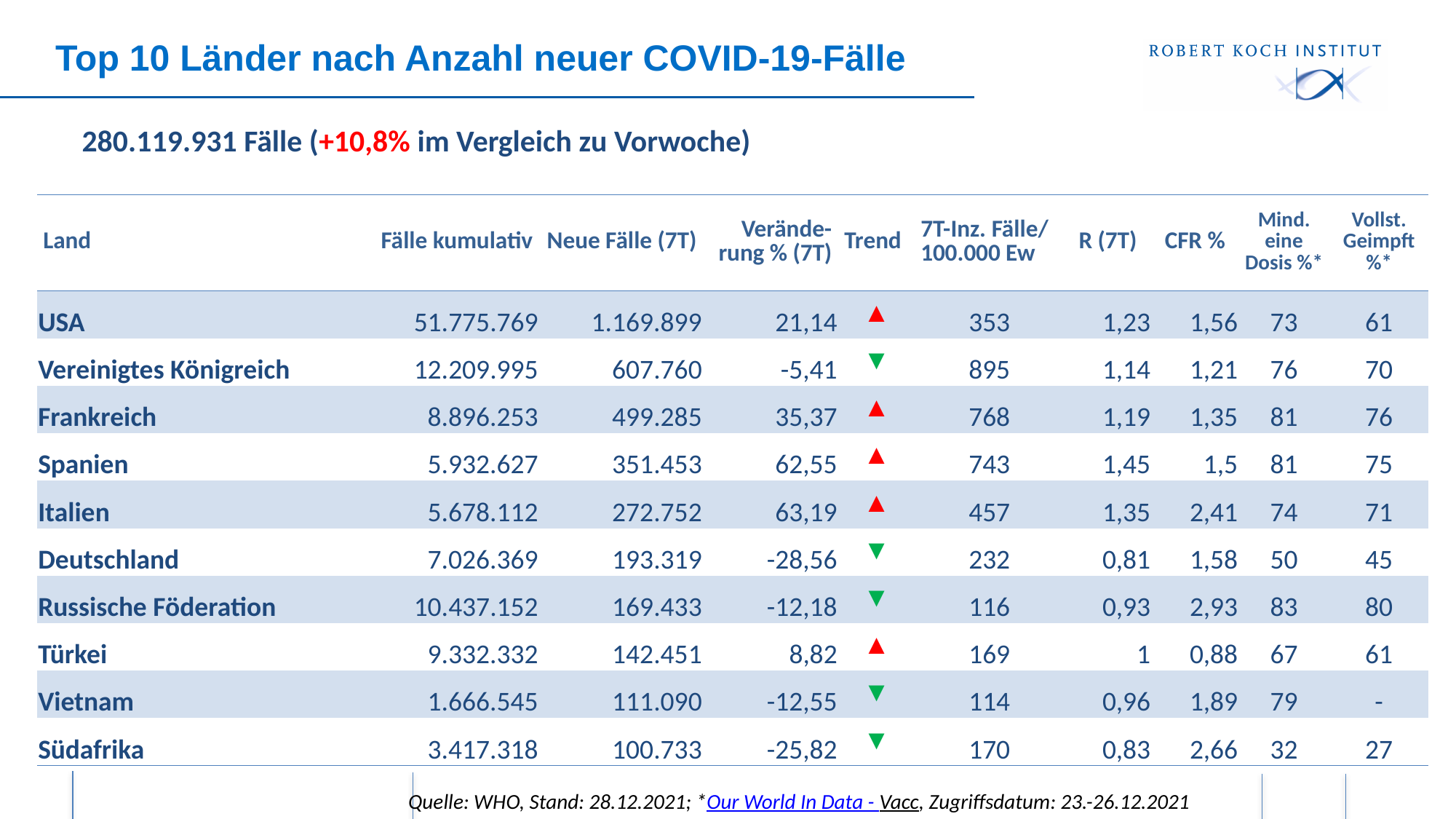

# Top 10 Länder nach Anzahl neuer COVID-19-Fälle
280.119.931 Fälle (+10,8% im Vergleich zu Vorwoche)
| Land | Fälle kumulativ | Neue Fälle (7T) | Verände-rung % (7T) | Trend | 7T-Inz. Fälle/ 100.000 Ew | R (7T) | CFR % | Mind. eine Dosis %\* | Vollst. Geimpft %\* |
| --- | --- | --- | --- | --- | --- | --- | --- | --- | --- |
| USA | 51.775.769 | 1.169.899 | 21,14 | ▲ | 353 | 1,23 | 1,56 | 73 | 61 |
| Vereinigtes Königreich | 12.209.995 | 607.760 | -5,41 | ▼ | 895 | 1,14 | 1,21 | 76 | 70 |
| Frankreich | 8.896.253 | 499.285 | 35,37 | ▲ | 768 | 1,19 | 1,35 | 81 | 76 |
| Spanien | 5.932.627 | 351.453 | 62,55 | ▲ | 743 | 1,45 | 1,5 | 81 | 75 |
| Italien | 5.678.112 | 272.752 | 63,19 | ▲ | 457 | 1,35 | 2,41 | 74 | 71 |
| Deutschland | 7.026.369 | 193.319 | -28,56 | ▼ | 232 | 0,81 | 1,58 | 50 | 45 |
| Russische Föderation | 10.437.152 | 169.433 | -12,18 | ▼ | 116 | 0,93 | 2,93 | 83 | 80 |
| Türkei | 9.332.332 | 142.451 | 8,82 | ▲ | 169 | 1 | 0,88 | 67 | 61 |
| Vietnam | 1.666.545 | 111.090 | -12,55 | ▼ | 114 | 0,96 | 1,89 | 79 | - |
| Südafrika | 3.417.318 | 100.733 | -25,82 | ▼ | 170 | 0,83 | 2,66 | 32 | 27 |
Quelle: WHO, Stand: 28.12.2021; *Our World In Data - Vacc, Zugriffsdatum: 23.-26.12.2021